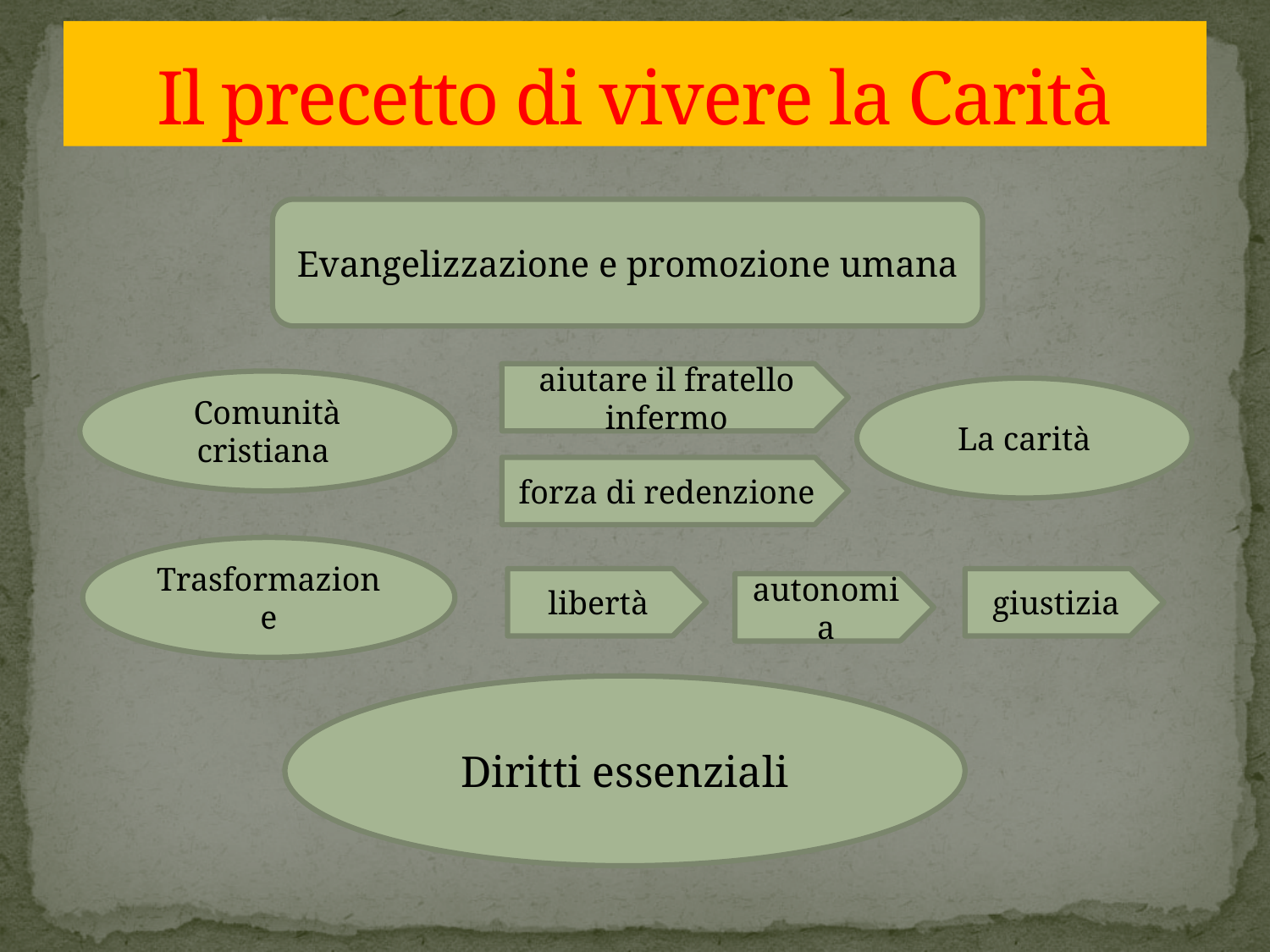

# Il precetto di vivere la Carità

Evangelizzazione e promozione umana

aiutare il fratello infermo

Comunità cristiana
La carità

forza di redenzione

Trasformazione
libertà
giustizia
autonomia
Diritti essenziali